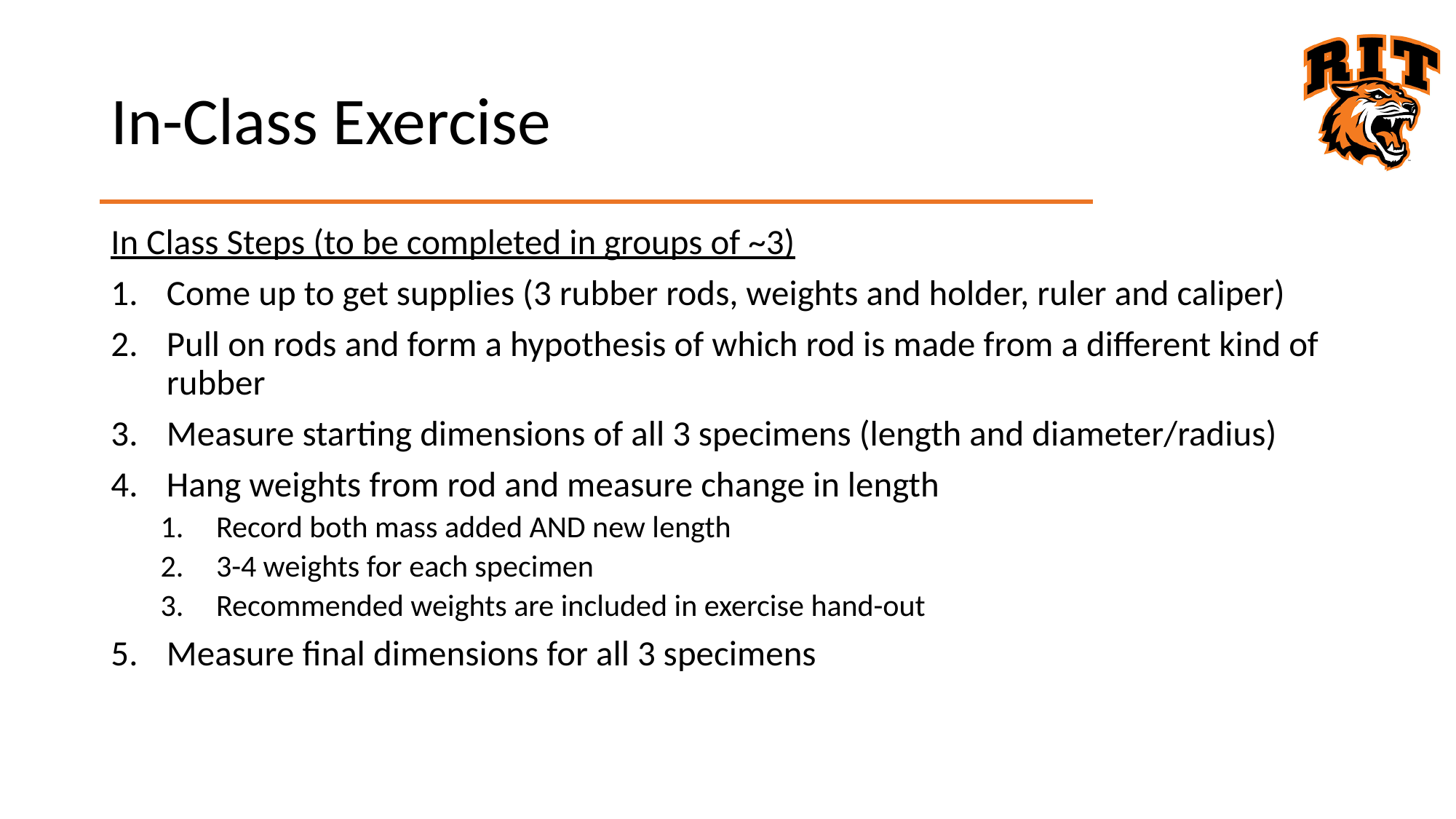

# In-Class Exercise
In Class Steps (to be completed in groups of ~3)
Come up to get supplies (3 rubber rods, weights and holder, ruler and caliper)
Pull on rods and form a hypothesis of which rod is made from a different kind of rubber
Measure starting dimensions of all 3 specimens (length and diameter/radius)
Hang weights from rod and measure change in length
Record both mass added AND new length
3-4 weights for each specimen
Recommended weights are included in exercise hand-out
Measure final dimensions for all 3 specimens